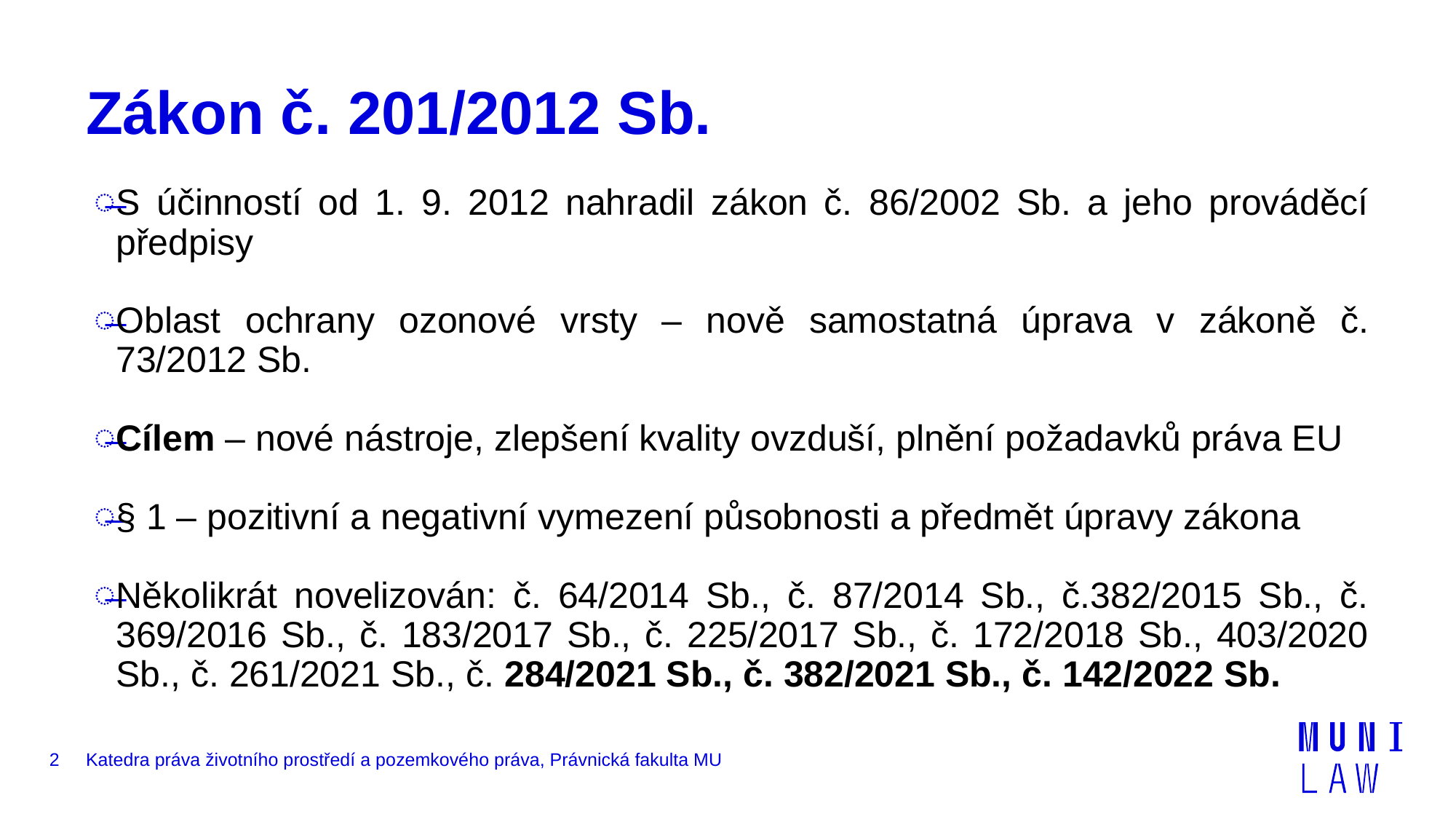

# Zákon č. 201/2012 Sb.
S účinností od 1. 9. 2012 nahradil zákon č. 86/2002 Sb. a jeho prováděcí předpisy

Oblast ochrany ozonové vrsty – nově samostatná úprava v zákoně č. 73/2012 Sb.

Cílem – nové nástroje, zlepšení kvality ovzduší, plnění požadavků práva EU

§ 1 – pozitivní a negativní vymezení působnosti a předmět úpravy zákona

Několikrát novelizován: č. 64/2014 Sb., č. 87/2014 Sb., č.382/2015 Sb., č. 369/2016 Sb., č. 183/2017 Sb., č. 225/2017 Sb., č. 172/2018 Sb., 403/2020 Sb., č. 261/2021 Sb., č. 284/2021 Sb., č. 382/2021 Sb., č. 142/2022 Sb.
2
Katedra práva životního prostředí a pozemkového práva, Právnická fakulta MU